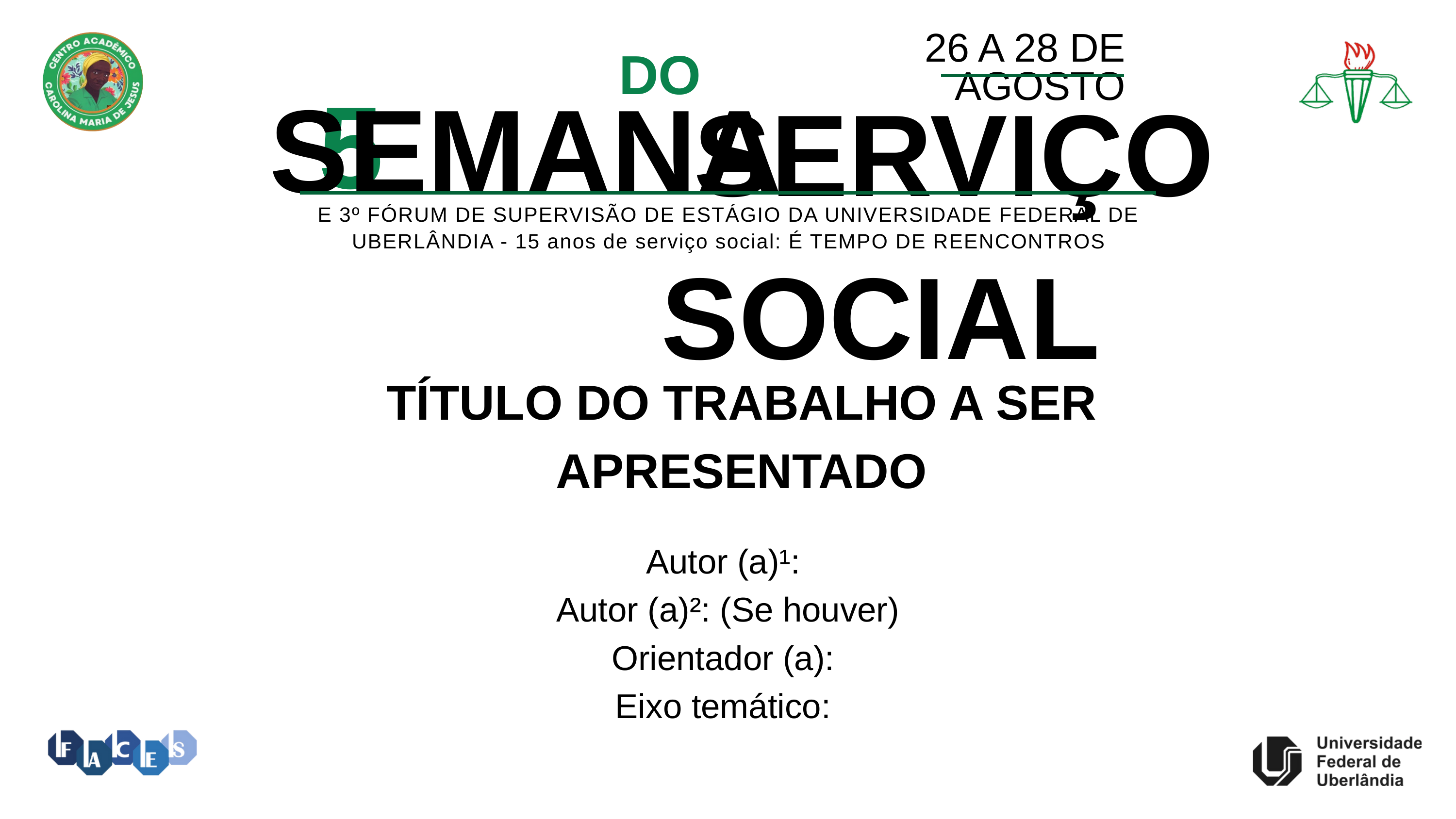

DO

26 A 28 DE AGOSTO

5
 SEMANA
 SERVIÇO SOCIAL

E 3º FÓRUM DE SUPERVISÃO DE ESTÁGIO DA UNIVERSIDADE FEDERAL DE UBERLÂNDIA - 15 anos de serviço social: É TEMPO DE REENCONTROS
TÍTULO DO TRABALHO A SER APRESENTADO
Autor (a)¹:
Autor (a)²: (Se houver)
Orientador (a):
Eixo temático: